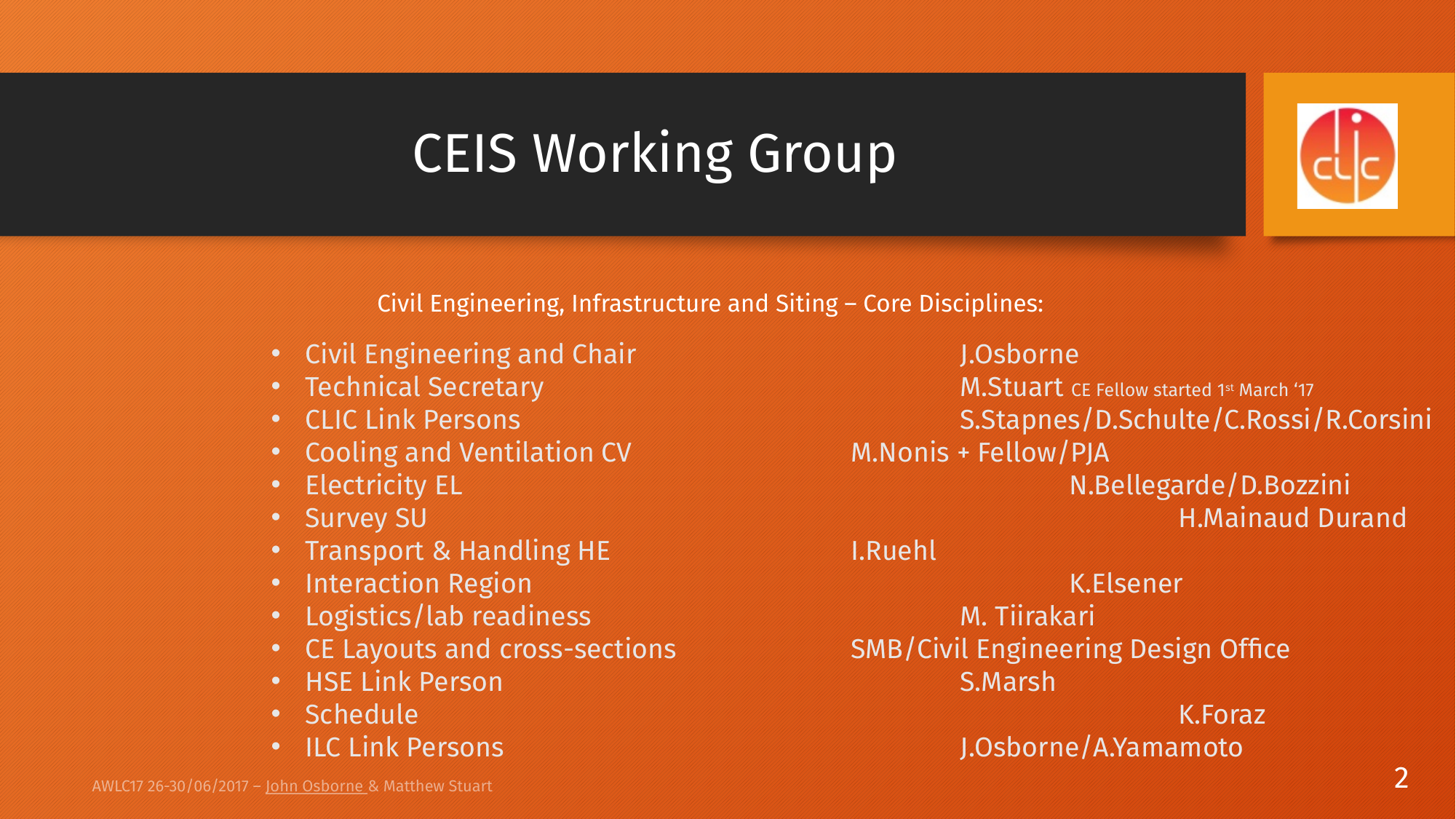

# CEIS Working Group
Civil Engineering, Infrastructure and Siting – Core Disciplines:

Civil Engineering and Chair			J.Osborne
Technical Secretary 				M.Stuart CE Fellow started 1st March ‘17
CLIC Link Persons					S.Stapnes/D.Schulte/C.Rossi/R.Corsini
Cooling and Ventilation CV			M.Nonis + Fellow/PJA
Electricity EL						N.Bellegarde/D.Bozzini
Survey SU							H.Mainaud Durand
Transport & Handling HE			I.Ruehl
Interaction Region					K.Elsener
Logistics/lab readiness				M. Tiirakari
CE Layouts and cross-sections		SMB/Civil Engineering Design Office
HSE Link Person					S.Marsh
Schedule 							K.Foraz
ILC Link Persons					J.Osborne/A.Yamamoto

2
AWLC17 26-30/06/2017 – John Osborne & Matthew Stuart